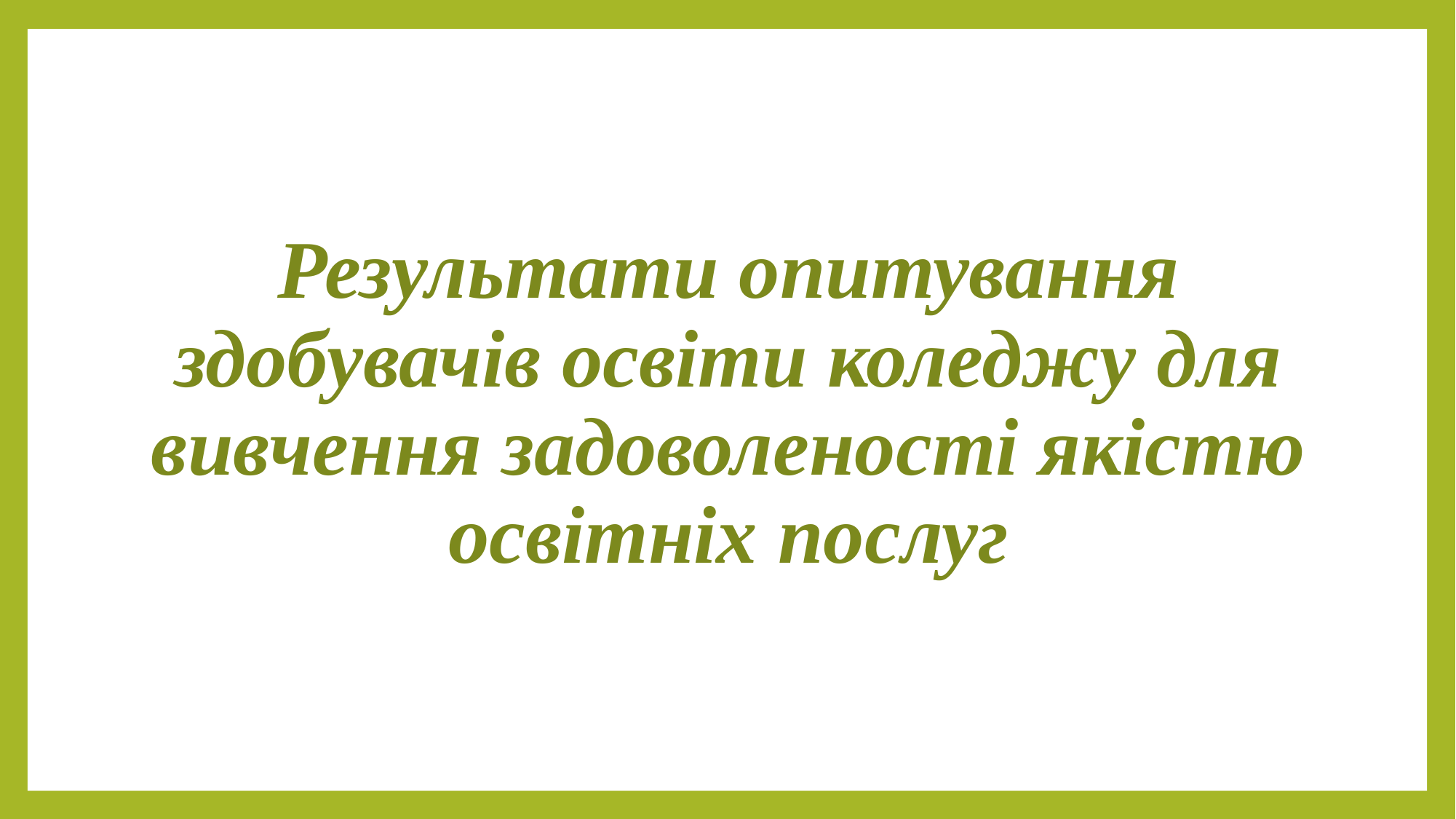

# Результати опитування здобувачів освіти коледжу для вивчення задоволеності якістю освітніх послуг